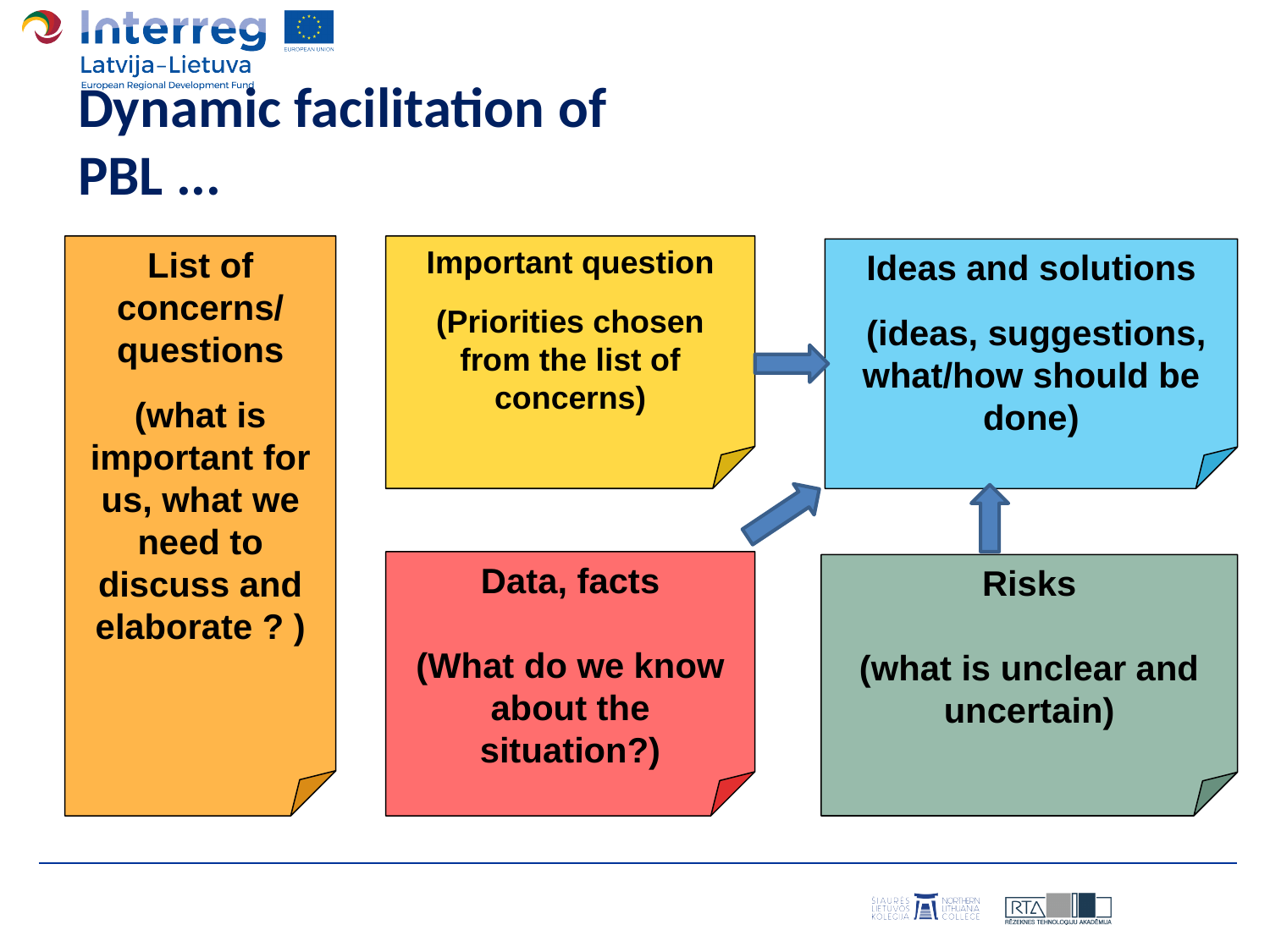

# Dynamic facilitation of PBL ...
List of concerns/
questions

(what is important for us, what we need to discuss and elaborate ? )
Important question

(Priorities chosen from the list of concerns)
Ideas and solutions

 (ideas, suggestions, what/how should be done)

Data, facts

(What do we know about the situation?)
Risks

(what is unclear and uncertain)